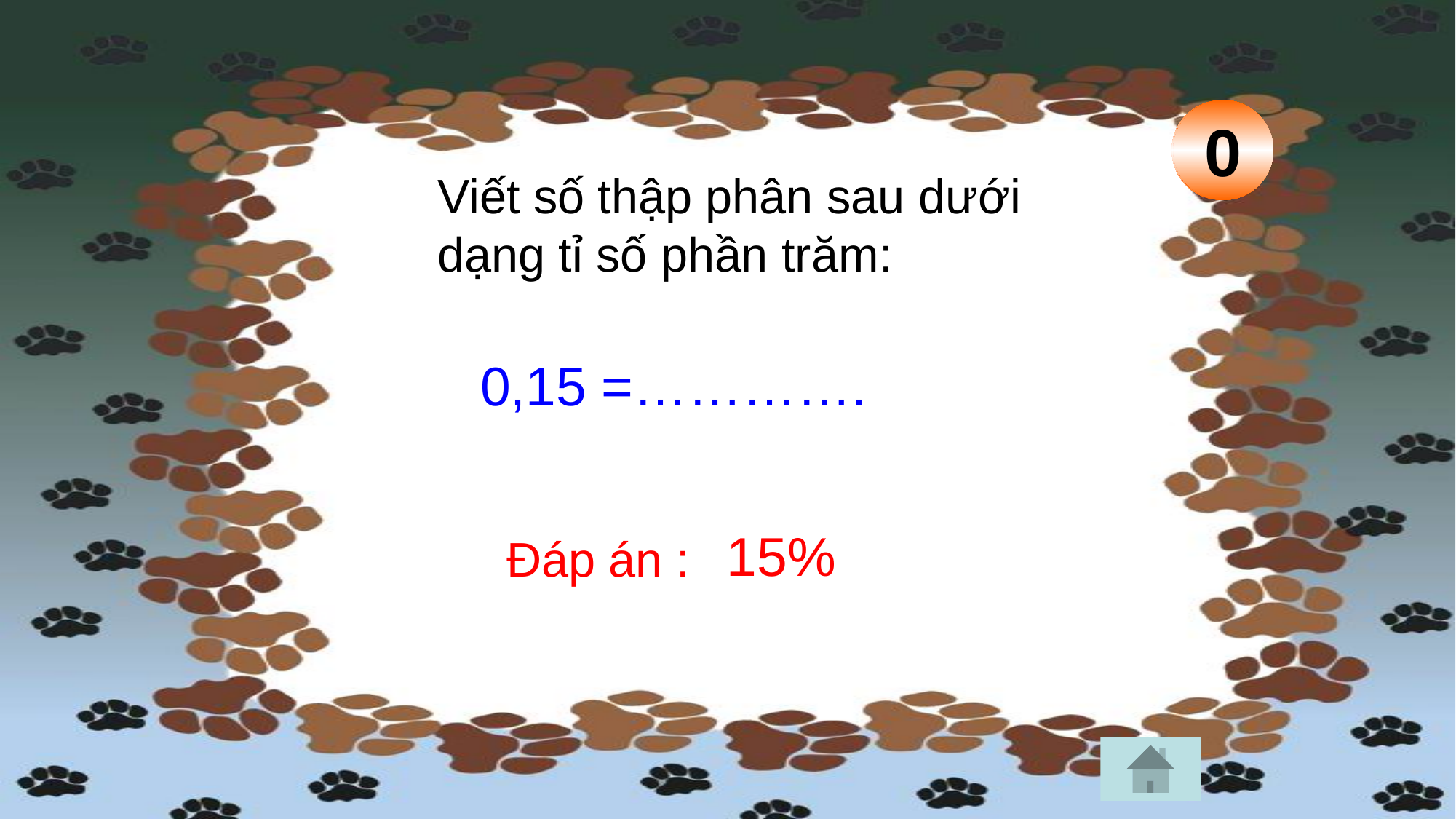

10
9
8
7
6
5
4
3
2
1
0
Viết số thập phân sau dưới dạng tỉ số phần trăm:
0,15 =………….
15%
Đáp án :